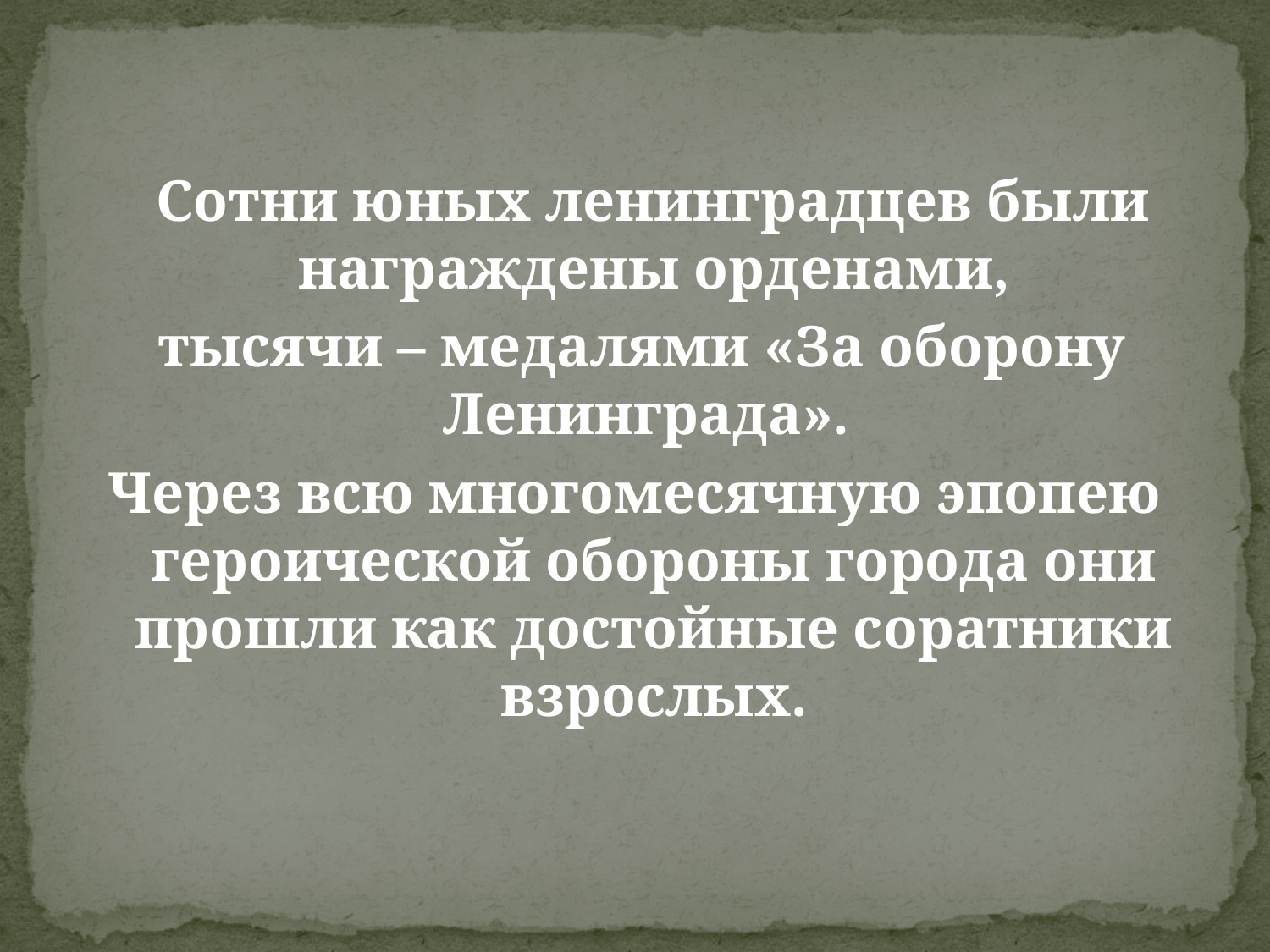

Сотни юных ленинградцев были награждены орденами,
 тысячи – медалями «За оборону Ленинграда».
Через всю многомесячную эпопею героической обороны города они прошли как достойные соратники взрослых.